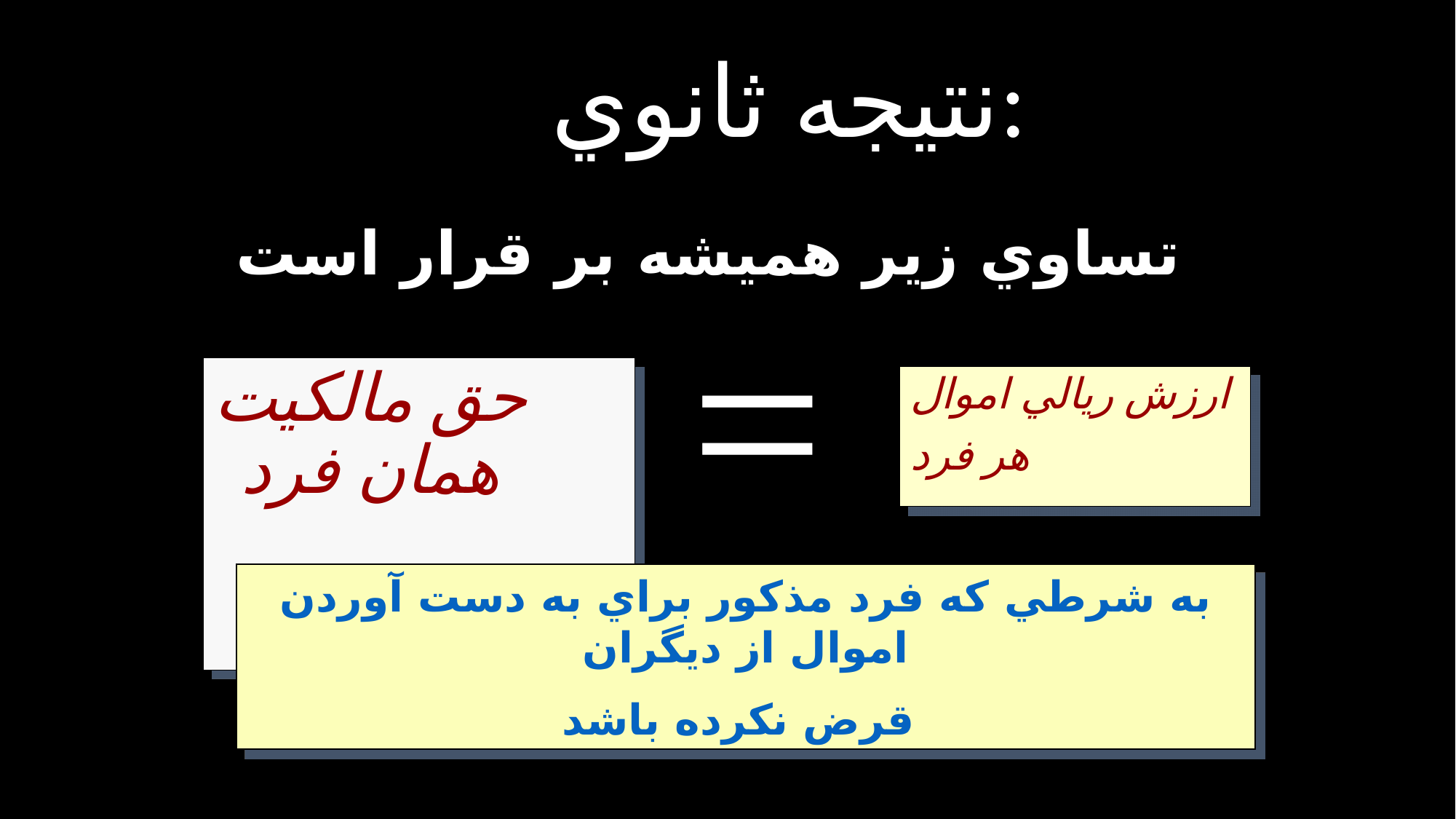

# نتيجه ثانوي:
تساوي زير هميشه بر قرار است
حق مالکيت همان فرد

ارزش ريالي اموال
هر فرد
=
به شرطي که فرد مذکور براي به دست آوردن اموال از ديگران
قرض نکرده باشد